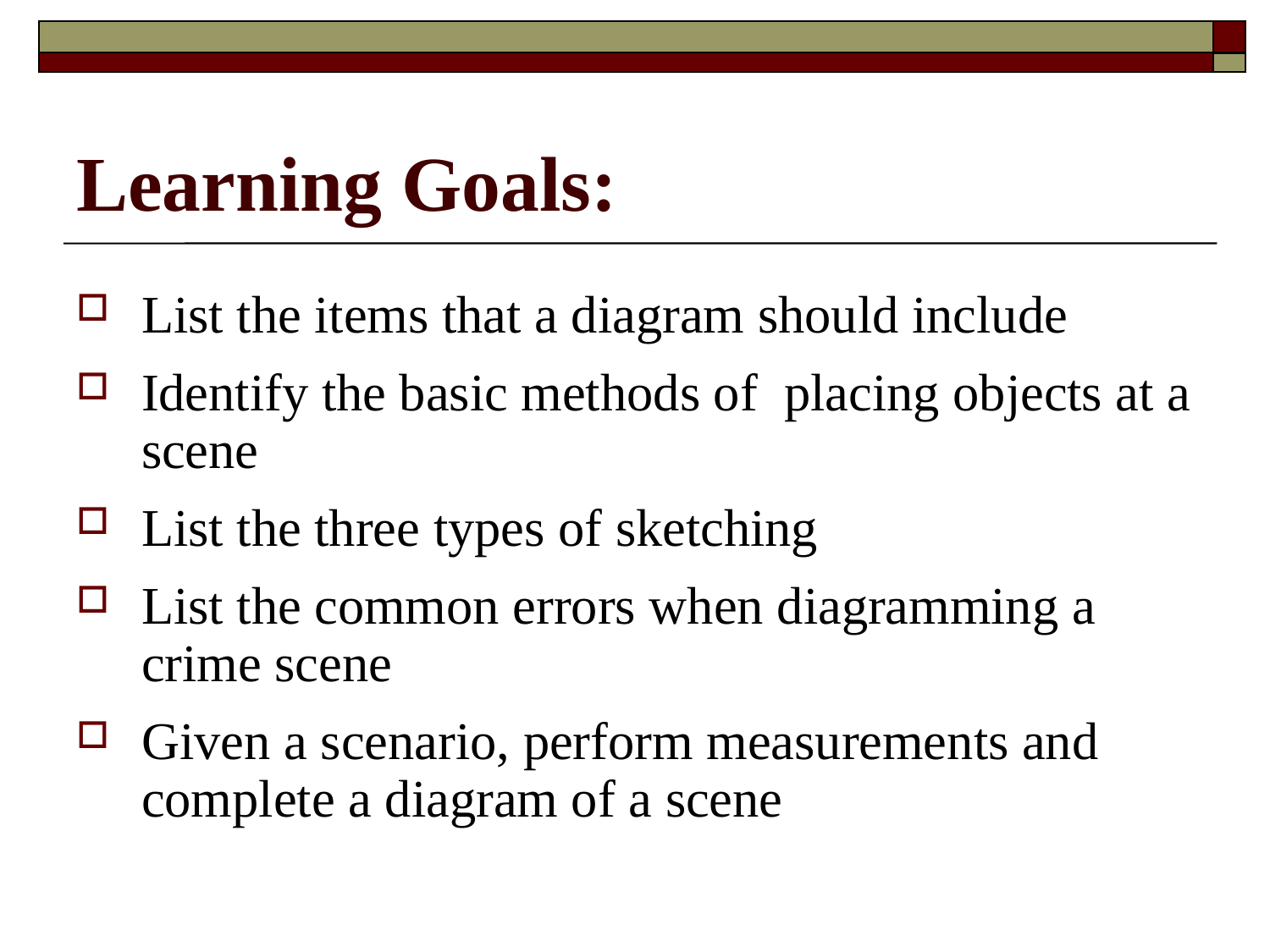

# Learning Goals:
List the items that a diagram should include
Identify the basic methods of  placing objects at a scene
List the three types of sketching
List the common errors when diagramming a crime scene
Given a scenario, perform measurements and complete a diagram of a scene